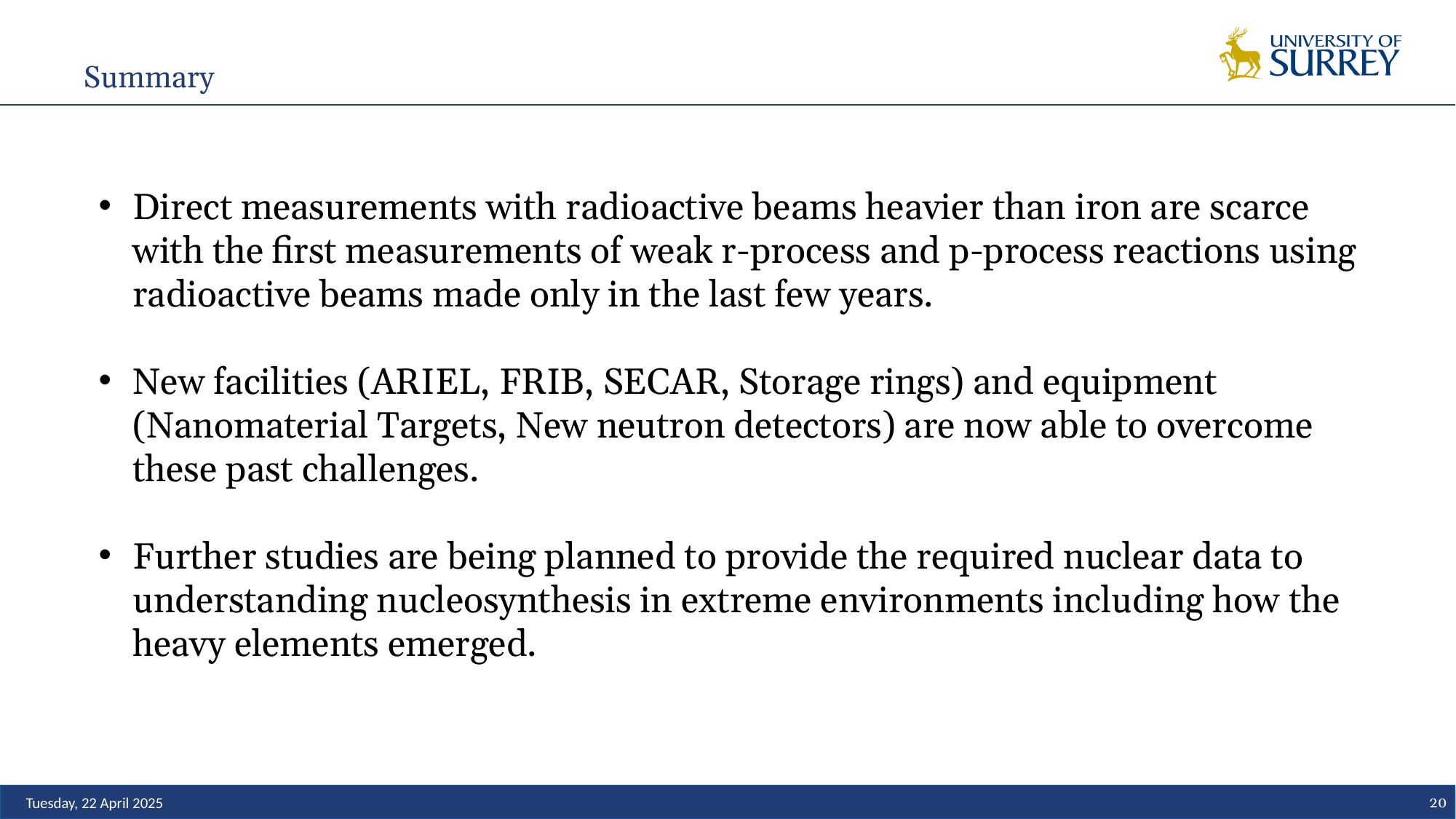

# Summary
Direct measurements with radioactive beams heavier than iron are scarce with the first measurements of weak r-process and p-process reactions using radioactive beams made only in the last few years.

New facilities (ARIEL, FRIB, SECAR, Storage rings) and equipment (Nanomaterial Targets, New neutron detectors) are now able to overcome these past challenges.

Further studies are being planned to provide the required nuclear data to understanding nucleosynthesis in extreme environments including how the heavy elements emerged.
20
Tuesday, 22 April 2025